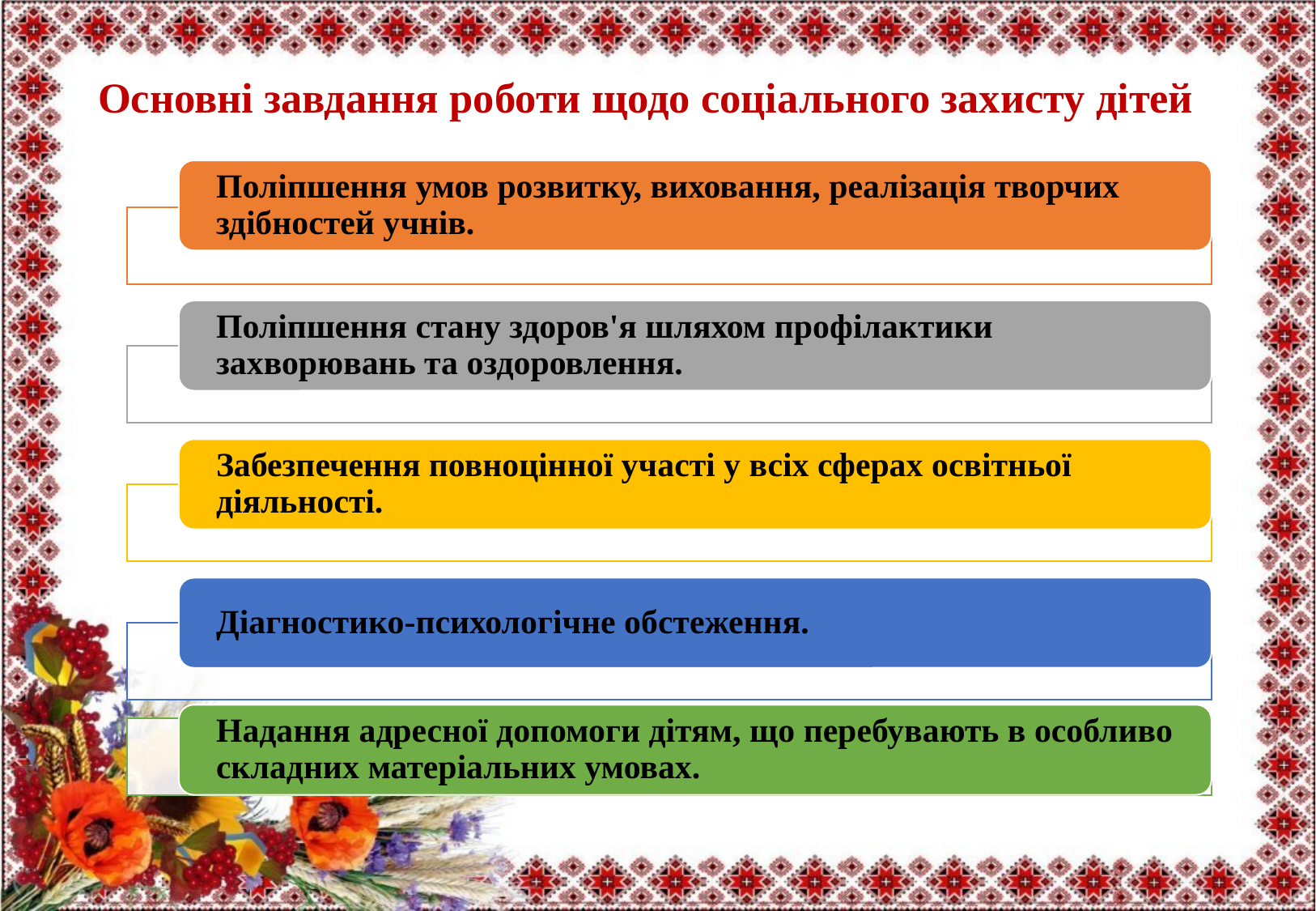

# Основні завдання роботи щодо соціального захисту дітей
Поліпшення умов розвитку, виховання, реалізація творчих здібностей учнів.
Поліпшення стану здоров'я шляхом профілактики захворювань та оздоровлення.
Забезпечення повноцінної участі у всіх сферах освітньої діяльності.
Діагностико-психологічне обстеження.
Надання адресної допомоги дітям, що перебувають в особливо складних матеріальних умовах.